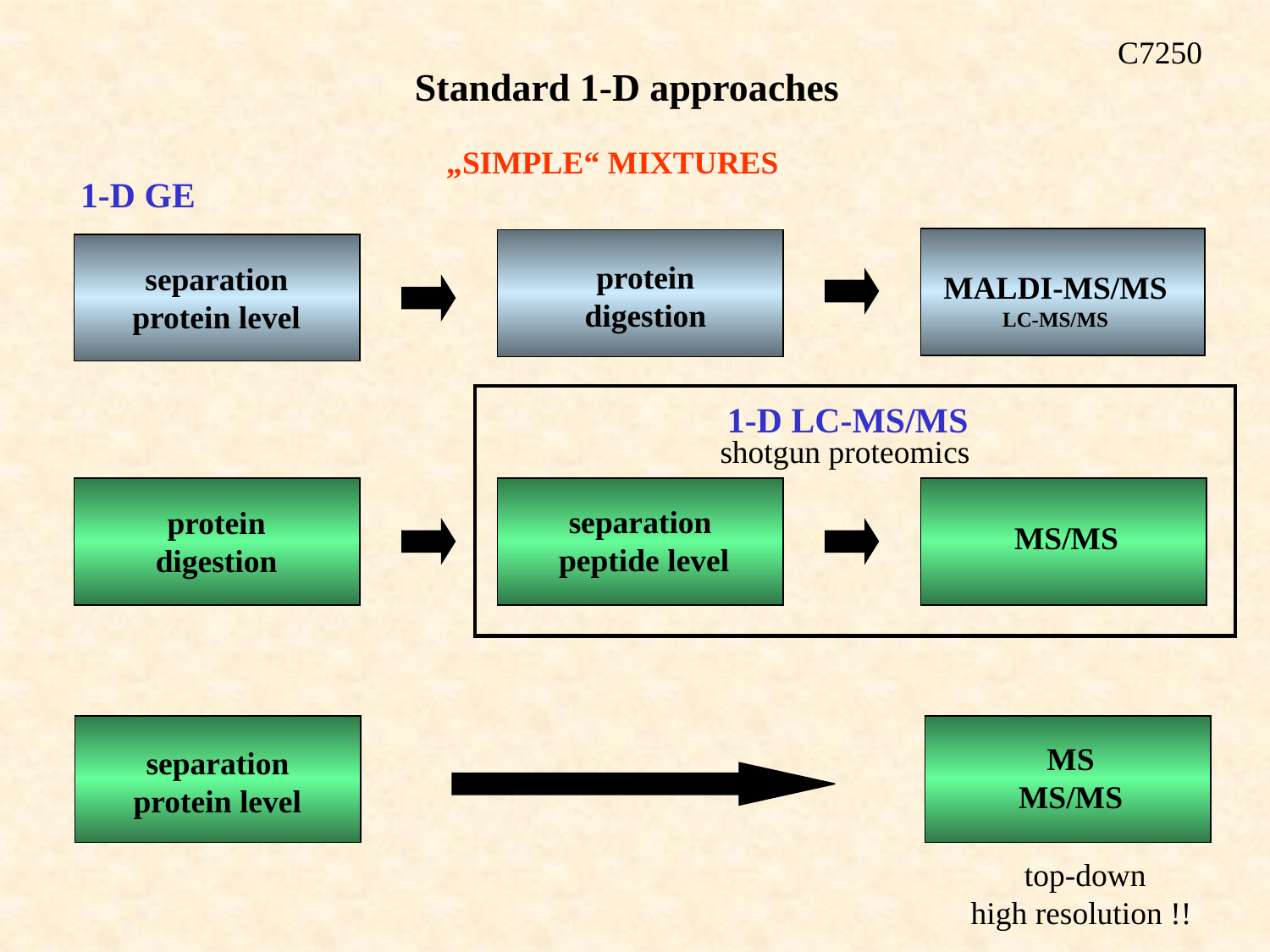

C7250
Standard 1-D approaches
„SIMPLE“ MIXTURES
1-D GE

protein
digestion

separation
protein level
MALDI-MS/MS
LC-MS/MS

1-D LC-MS/MS
shotgun proteomics

MS/MS

protein
digestion

separation
 peptide level

separation
protein level

MS
MS/MS

top-down
high resolution !!